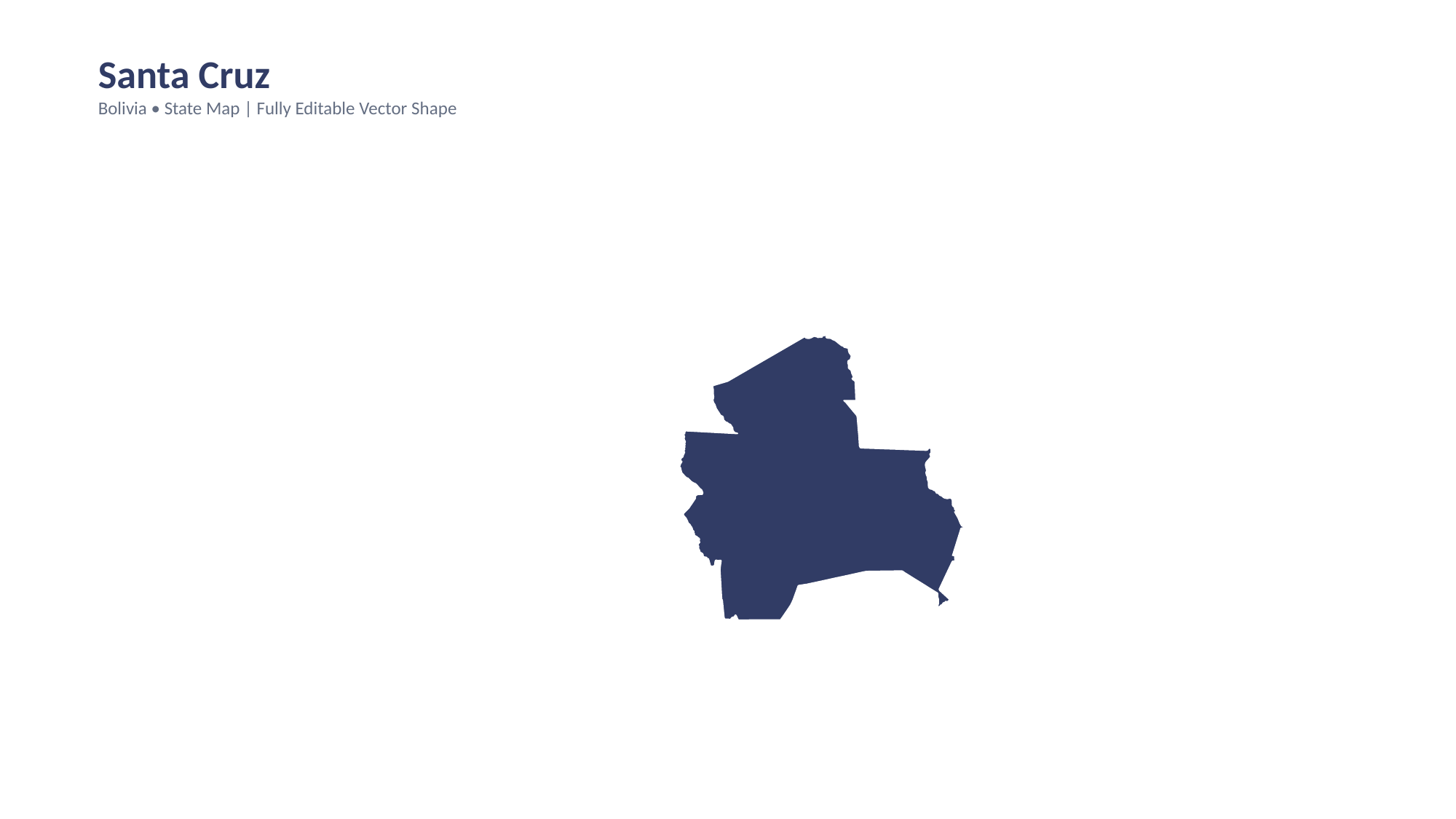

Santa Cruz
Bolivia • State Map | Fully Editable Vector Shape